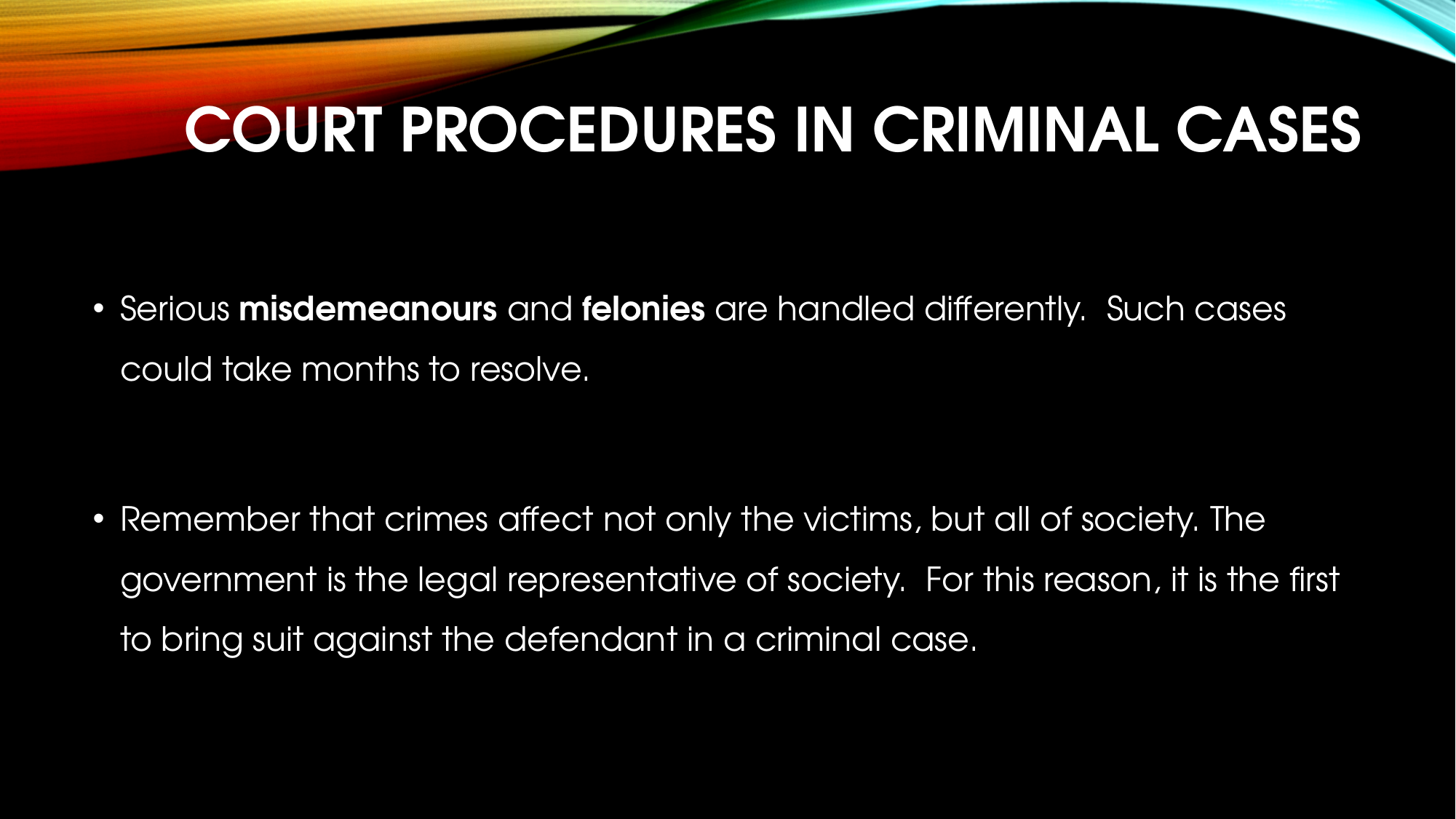

# Court Procedures in Criminal Cases
Serious misdemeanours and felonies are handled differently.  Such cases could take months to resolve.

Remember that crimes affect not only the victims, but all of society. The government is the legal representative of society.  For this reason, it is the first to bring suit against the defendant in a criminal case.